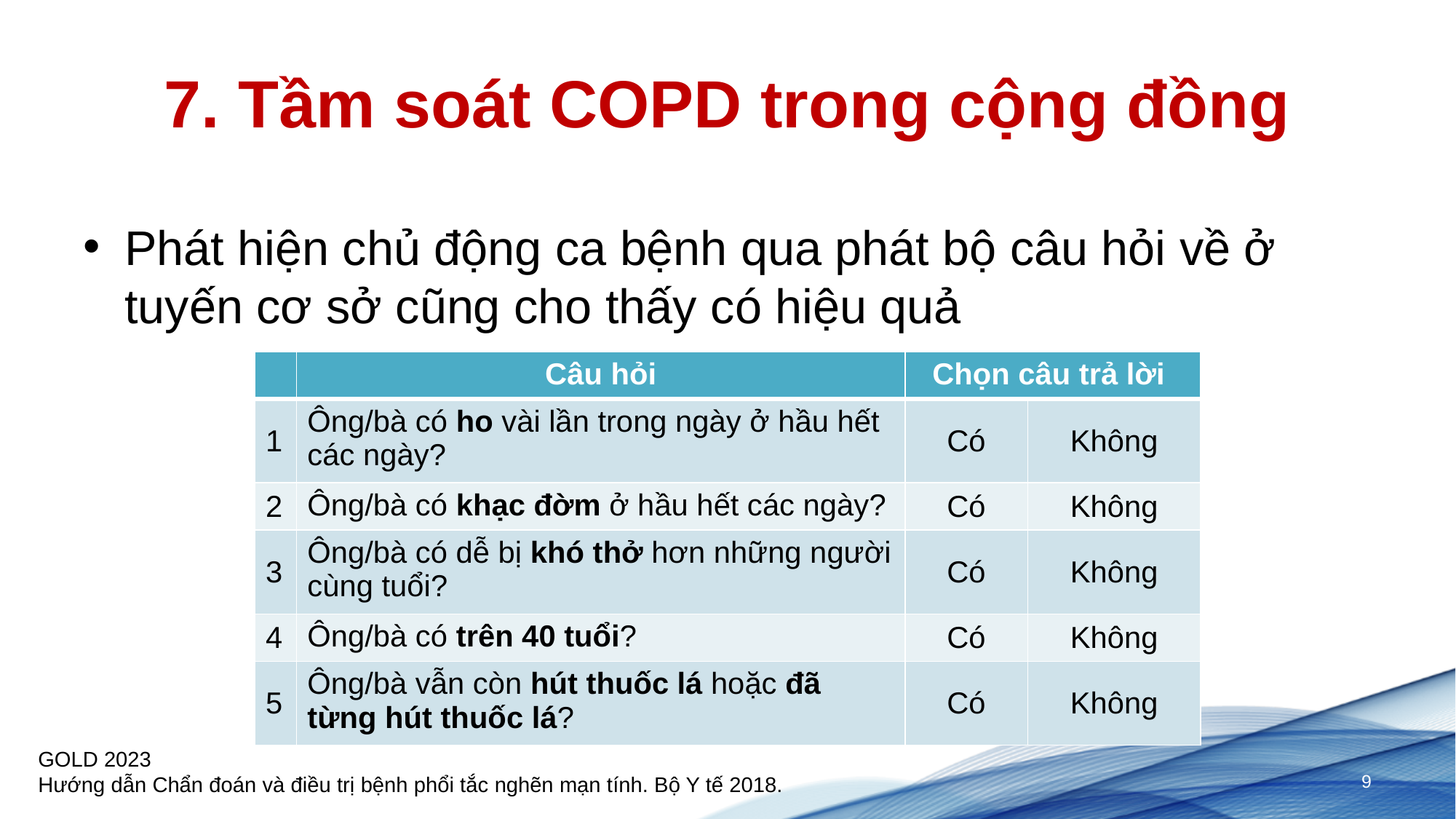

# 7. Tầm soát COPD trong cộng đồng
Phát hiện chủ động ca bệnh qua phát bộ câu hỏi về ở tuyến cơ sở cũng cho thấy có hiệu quả

|  | Câu hỏi | Chọn câu trả lời |  |
| --- | --- | --- | --- |
| 1 | Ông/bà có ho vài lần trong ngày ở hầu hết các ngày? | Có | Không |
| 2 | Ông/bà có khạc đờm ở hầu hết các ngày? | Có | Không |
| 3 | Ông/bà có dễ bị khó thở hơn những người cùng tuổi? | Có | Không |
| 4 | Ông/bà có trên 40 tuổi? | Có | Không |
| 5 | Ông/bà vẫn còn hút thuốc lá hoặc đã từng hút thuốc lá? | Có | Không |
GOLD 2023
Hướng dẫn Chẩn đoán và điều trị bệnh phổi tắc nghẽn mạn tính. Bộ Y tế 2018.
9